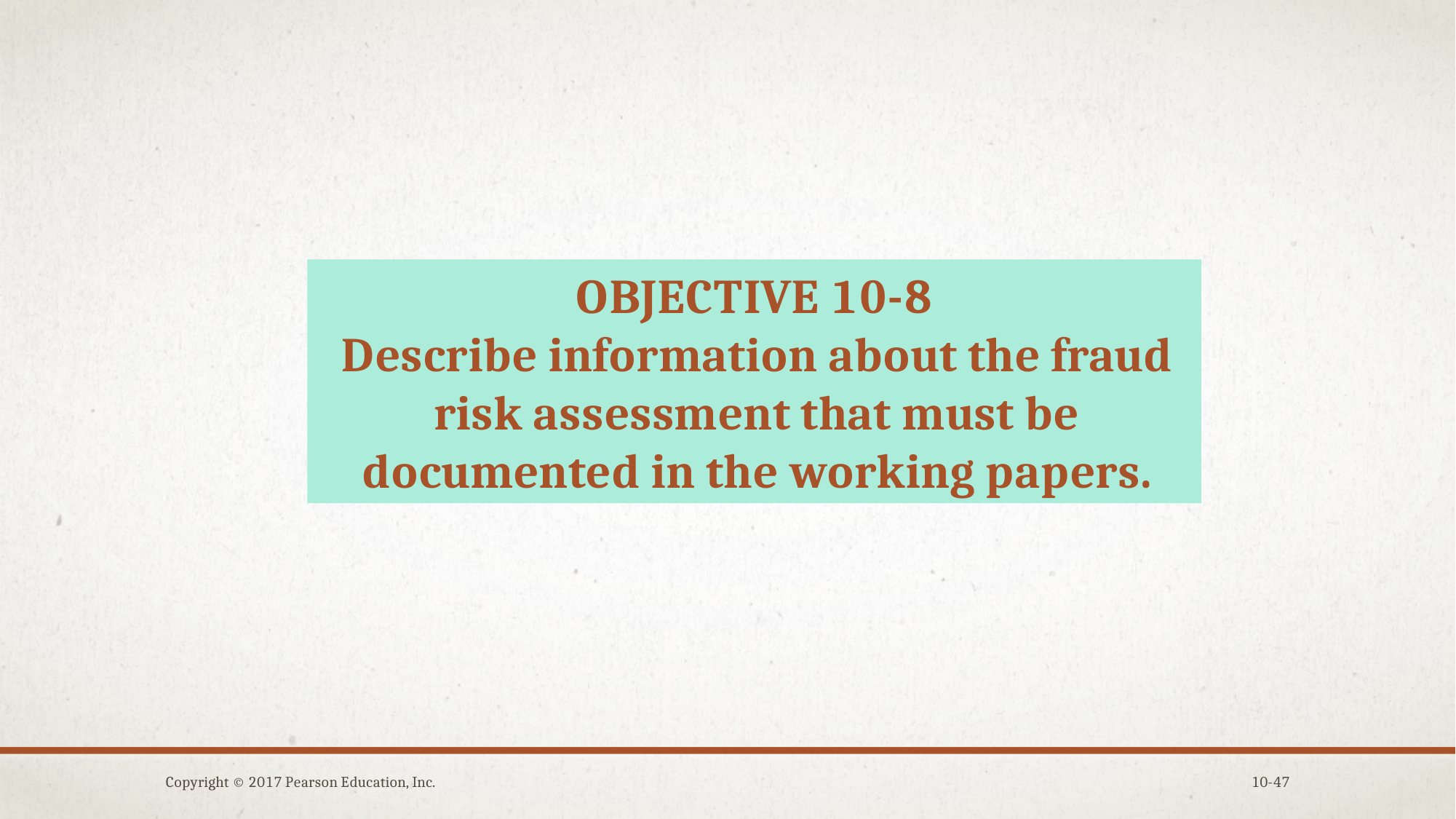

OBJECTIVE 10-8
Describe information about the fraud risk assessment that must be documented in the working papers.
Copyright © 2017 Pearson Education, Inc.
10-47